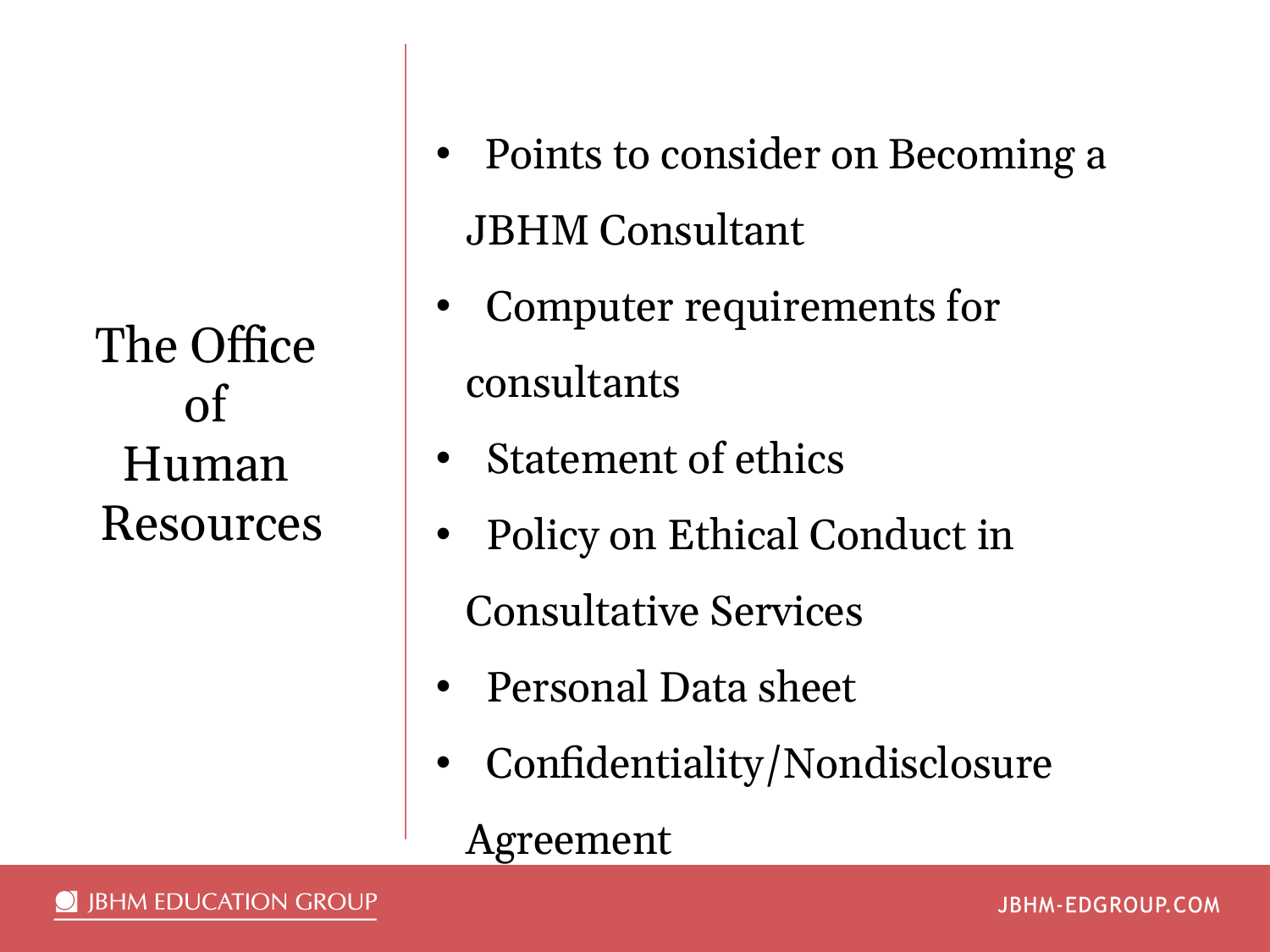

Points to consider on Becoming a
   JBHM Consultant
  Computer requirements for consultants
  Statement of ethics
  Policy on Ethical Conduct in
   Consultative Services
  Personal Data sheet
  Confidentiality/Nondisclosure
   Agreement
The Office
of
Human
Resources